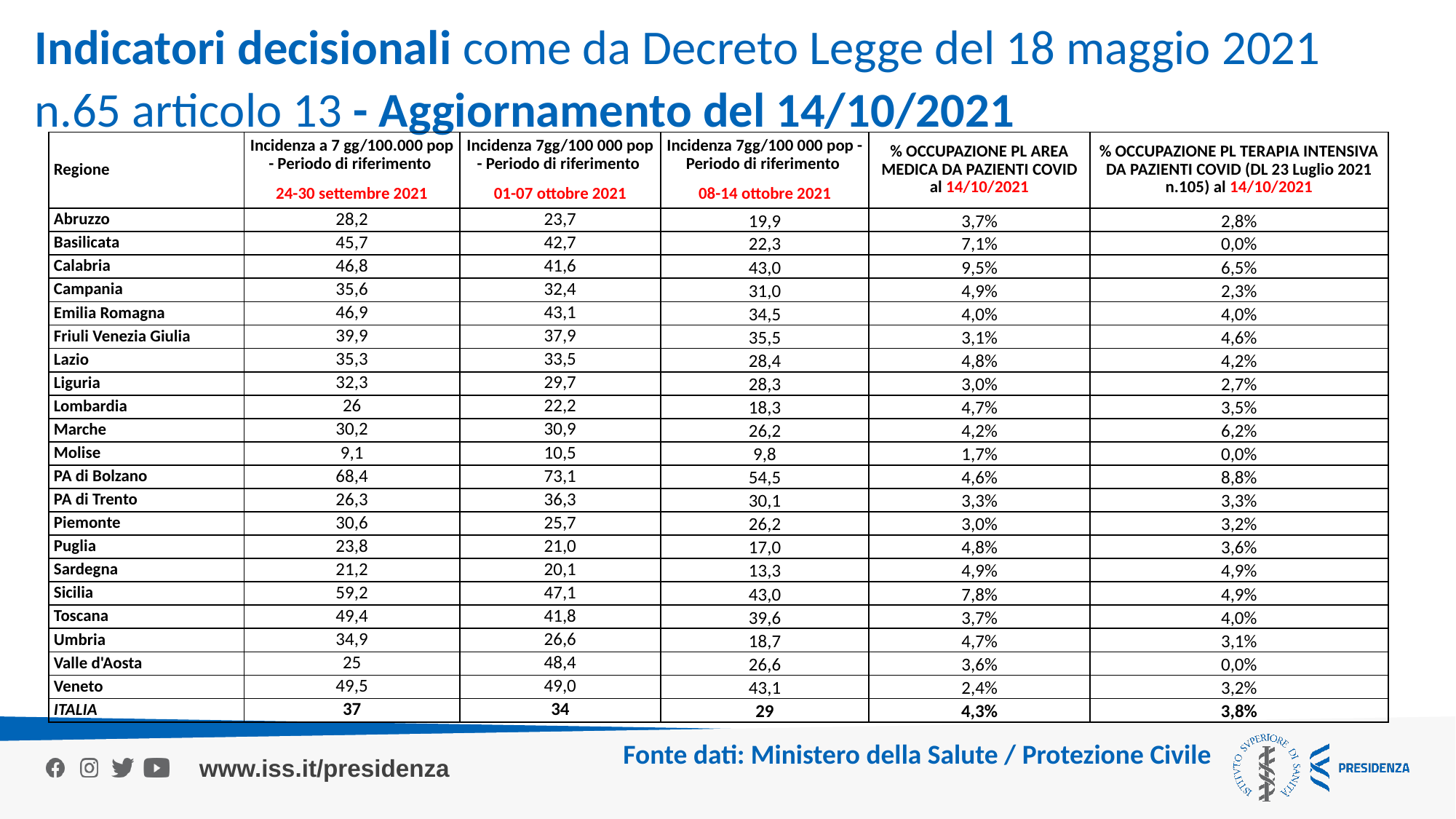

Indicatori decisionali come da Decreto Legge del 18 maggio 2021 n.65 articolo 13 - Aggiornamento del 14/10/2021
| Regione | Incidenza a 7 gg/100.000 pop - Periodo di riferimento 24-30 settembre 2021 | Incidenza 7gg/100 000 pop - Periodo di riferimento 01-07 ottobre 2021 | Incidenza 7gg/100 000 pop - Periodo di riferimento 08-14 ottobre 2021 | % OCCUPAZIONE PL AREA MEDICA DA PAZIENTI COVID al 14/10/2021 | % OCCUPAZIONE PL TERAPIA INTENSIVA DA PAZIENTI COVID (DL 23 Luglio 2021 n.105) al 14/10/2021 |
| --- | --- | --- | --- | --- | --- |
| Abruzzo | 28,2 | 23,7 | 19,9 | 3,7% | 2,8% |
| Basilicata | 45,7 | 42,7 | 22,3 | 7,1% | 0,0% |
| Calabria | 46,8 | 41,6 | 43,0 | 9,5% | 6,5% |
| Campania | 35,6 | 32,4 | 31,0 | 4,9% | 2,3% |
| Emilia Romagna | 46,9 | 43,1 | 34,5 | 4,0% | 4,0% |
| Friuli Venezia Giulia | 39,9 | 37,9 | 35,5 | 3,1% | 4,6% |
| Lazio | 35,3 | 33,5 | 28,4 | 4,8% | 4,2% |
| Liguria | 32,3 | 29,7 | 28,3 | 3,0% | 2,7% |
| Lombardia | 26 | 22,2 | 18,3 | 4,7% | 3,5% |
| Marche | 30,2 | 30,9 | 26,2 | 4,2% | 6,2% |
| Molise | 9,1 | 10,5 | 9,8 | 1,7% | 0,0% |
| PA di Bolzano | 68,4 | 73,1 | 54,5 | 4,6% | 8,8% |
| PA di Trento | 26,3 | 36,3 | 30,1 | 3,3% | 3,3% |
| Piemonte | 30,6 | 25,7 | 26,2 | 3,0% | 3,2% |
| Puglia | 23,8 | 21,0 | 17,0 | 4,8% | 3,6% |
| Sardegna | 21,2 | 20,1 | 13,3 | 4,9% | 4,9% |
| Sicilia | 59,2 | 47,1 | 43,0 | 7,8% | 4,9% |
| Toscana | 49,4 | 41,8 | 39,6 | 3,7% | 4,0% |
| Umbria | 34,9 | 26,6 | 18,7 | 4,7% | 3,1% |
| Valle d'Aosta | 25 | 48,4 | 26,6 | 3,6% | 0,0% |
| Veneto | 49,5 | 49,0 | 43,1 | 2,4% | 3,2% |
| ITALIA | 37 | 34 | 29 | 4,3% | 3,8% |
Fonte dati: Ministero della Salute / Protezione Civile